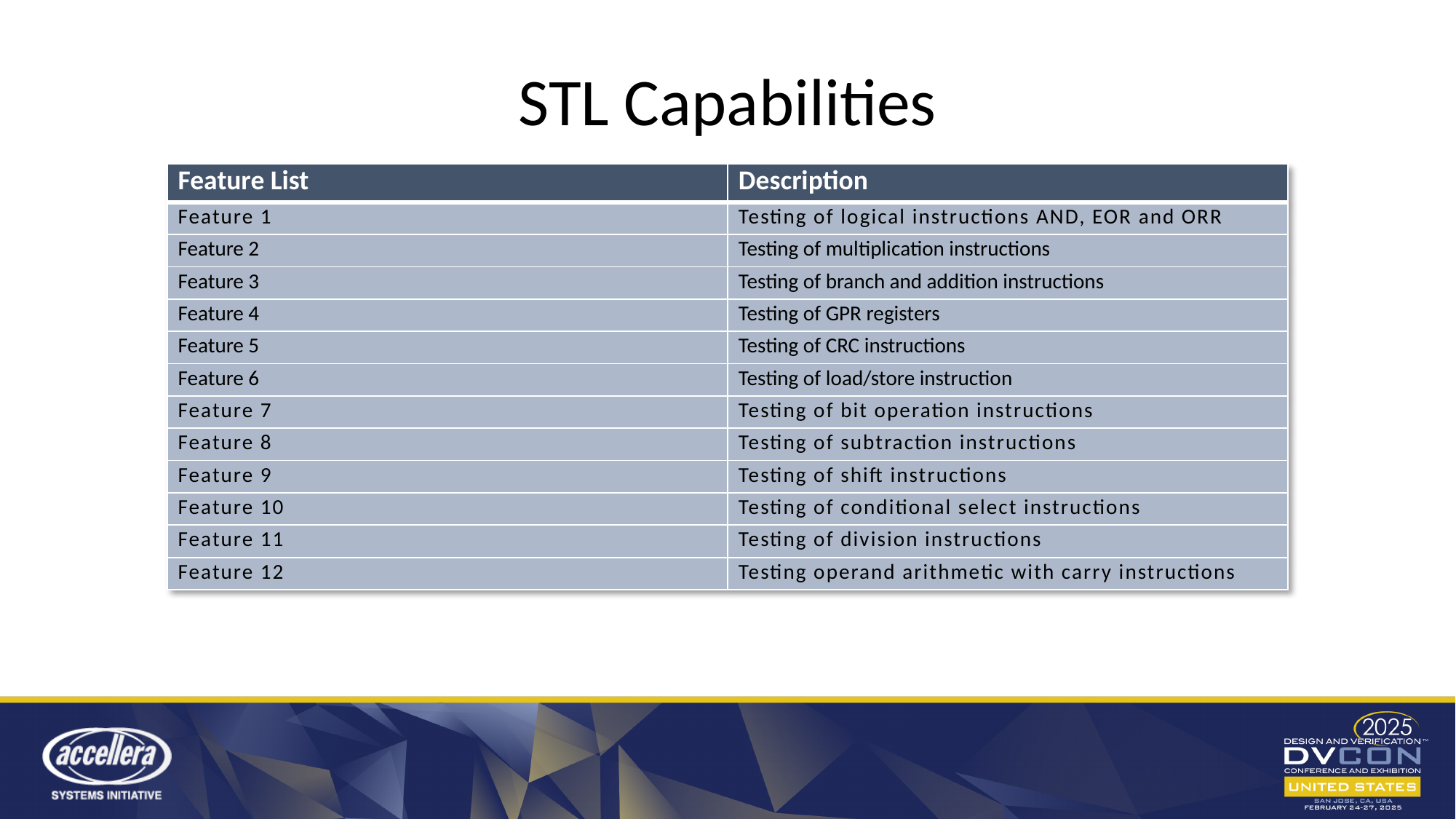

# STL Capabilities
| Feature List | Description |
| --- | --- |
| Feature 1 | Testing of logical instructions AND, EOR and ORR |
| Feature 2 | Testing of multiplication instructions |
| Feature 3 | Testing of branch and addition instructions |
| Feature 4 | Testing of GPR registers |
| Feature 5 | Testing of CRC instructions |
| Feature 6 | Testing of load/store instruction |
| Feature 7 | Testing of bit operation instructions |
| Feature 8 | Testing of subtraction instructions |
| Feature 9 | Testing of shift instructions |
| Feature 10 | Testing of conditional select instructions |
| Feature 11 | Testing of division instructions |
| Feature 12 | Testing operand arithmetic with carry instructions |